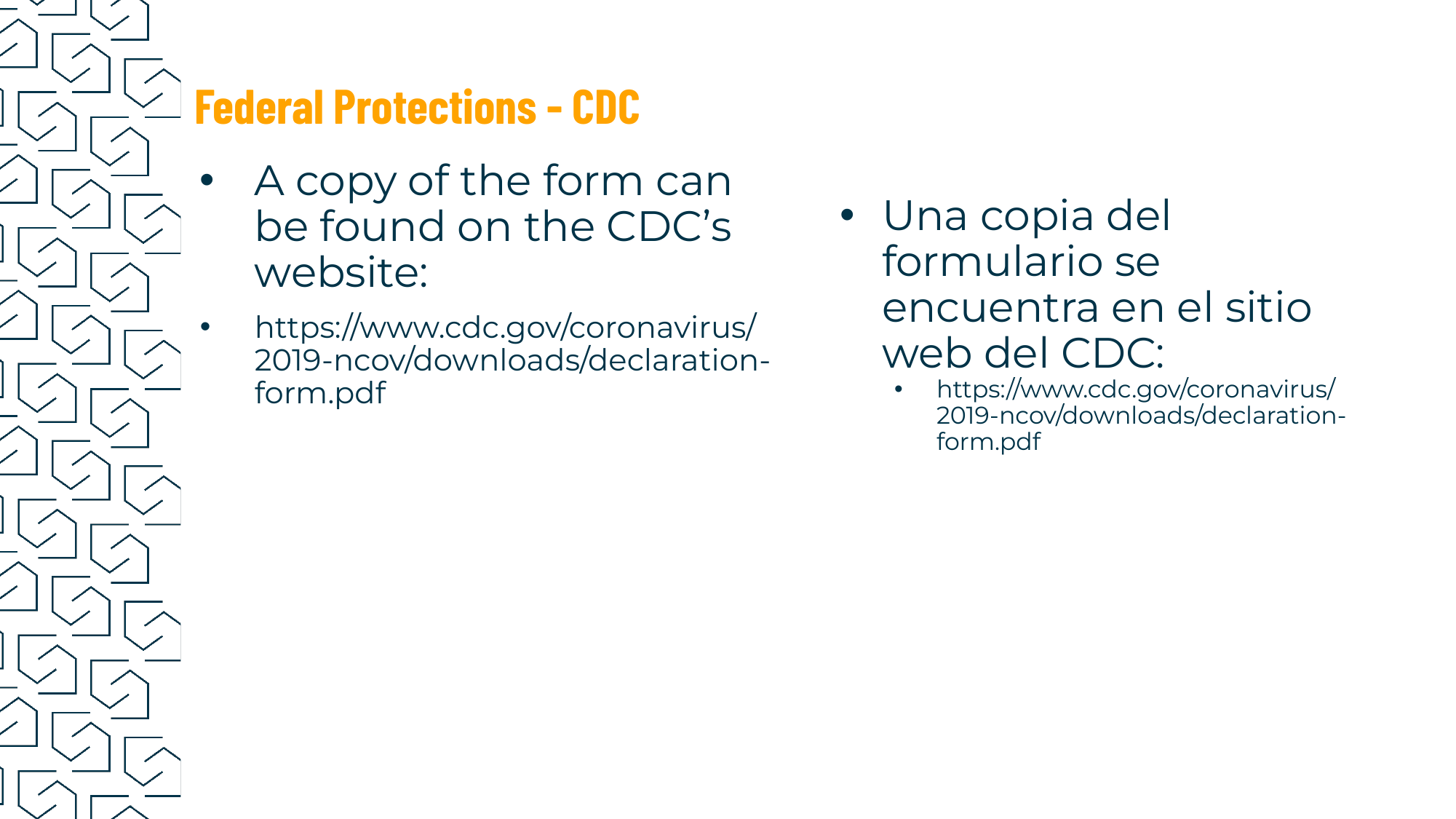

# Federal Protections - CDC

A copy of the form can be found on the CDC’s website:
https://www.cdc.gov/coronavirus/2019-ncov/downloads/declaration-form.pdf
Una copia del formulario se encuentra en el sitio web del CDC:
https://www.cdc.gov/coronavirus/2019-ncov/downloads/declaration-form.pdf